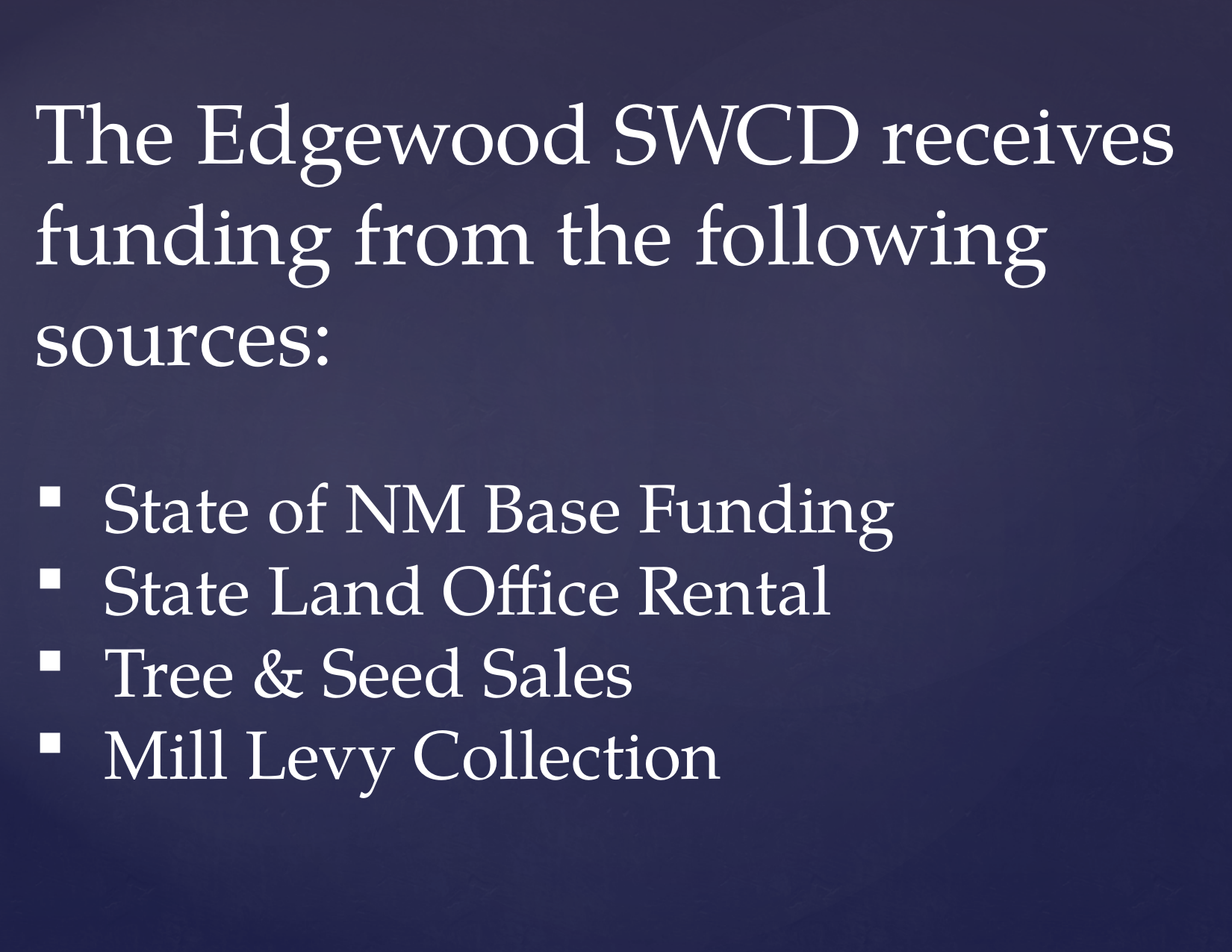

The Edgewood SWCD receives funding from the following sources:

State of NM Base Funding
State Land Office Rental
Tree & Seed Sales
Mill Levy Collection